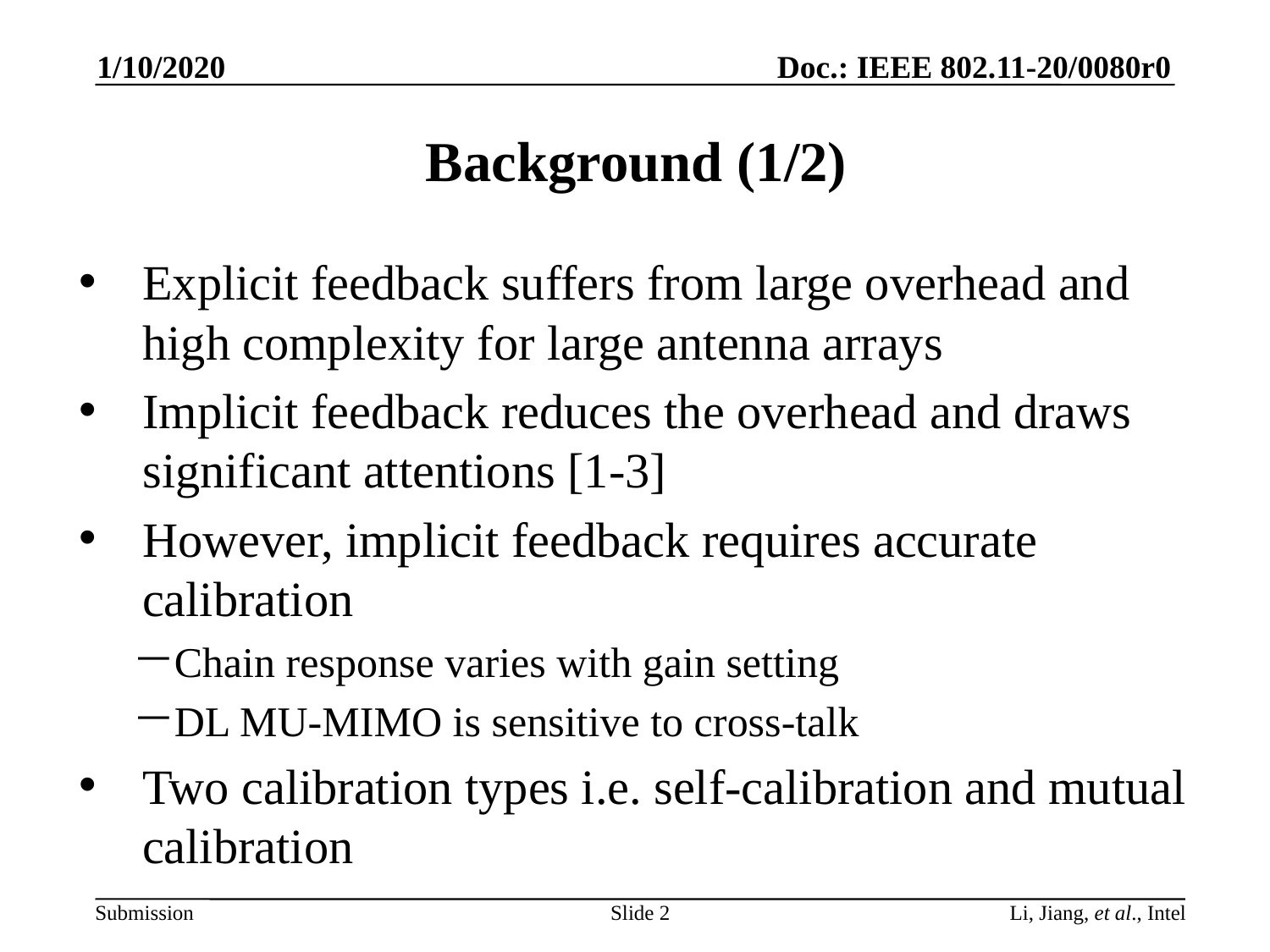

1/10/2020
# Background (1/2)

Explicit feedback suffers from large overhead and high complexity for large antenna arrays
Implicit feedback reduces the overhead and draws significant attentions [1-3]
However, implicit feedback requires accurate calibration
Chain response varies with gain setting
DL MU-MIMO is sensitive to cross-talk
Two calibration types i.e. self-calibration and mutual calibration

Slide 2
Li, Jiang, et al., Intel